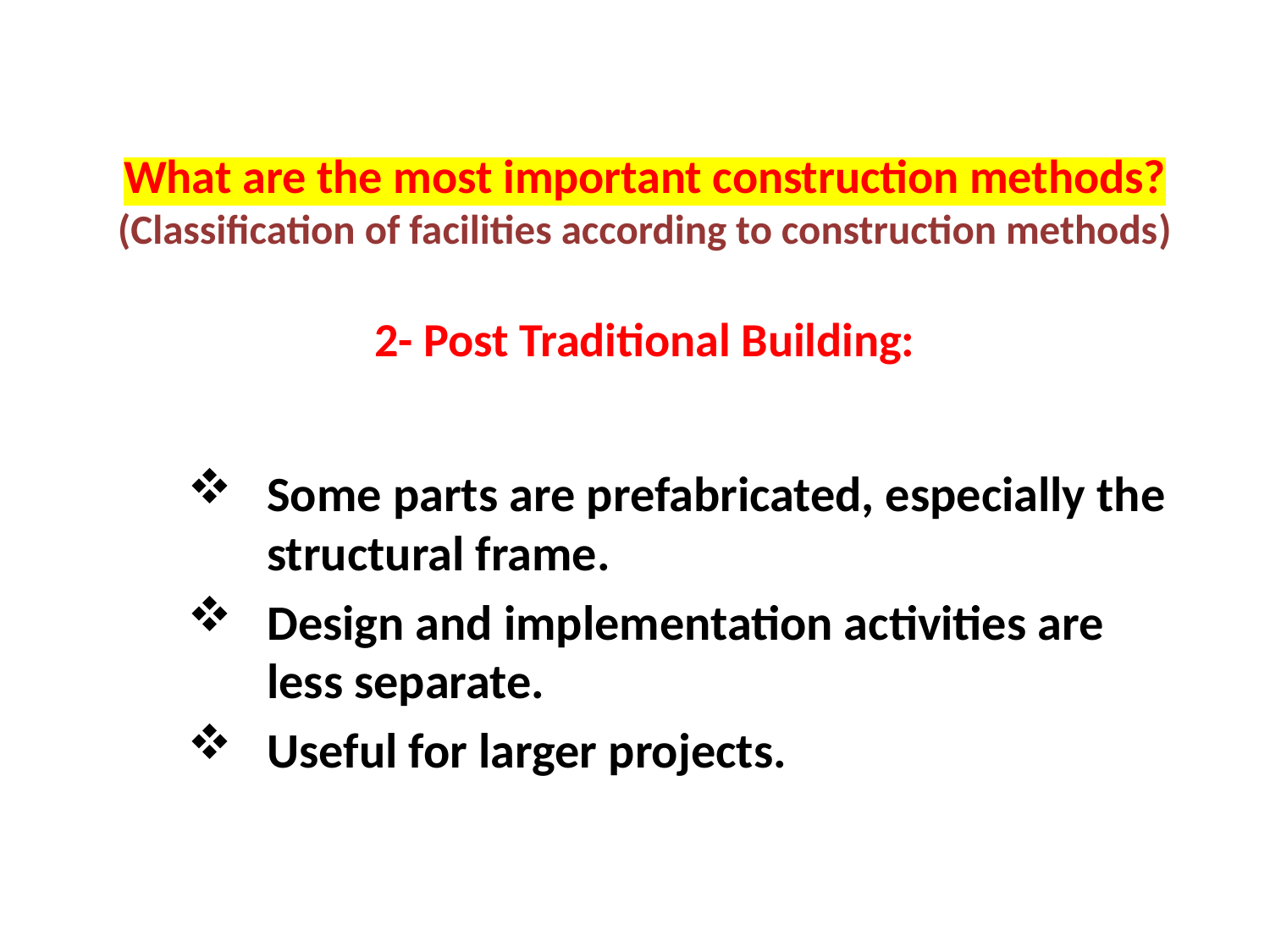

What are the most important construction methods?
(Classification of facilities according to construction methods)
2- Post Traditional Building:
Some parts are prefabricated, especially the structural frame.
Design and implementation activities are less separate.
Useful for larger projects.